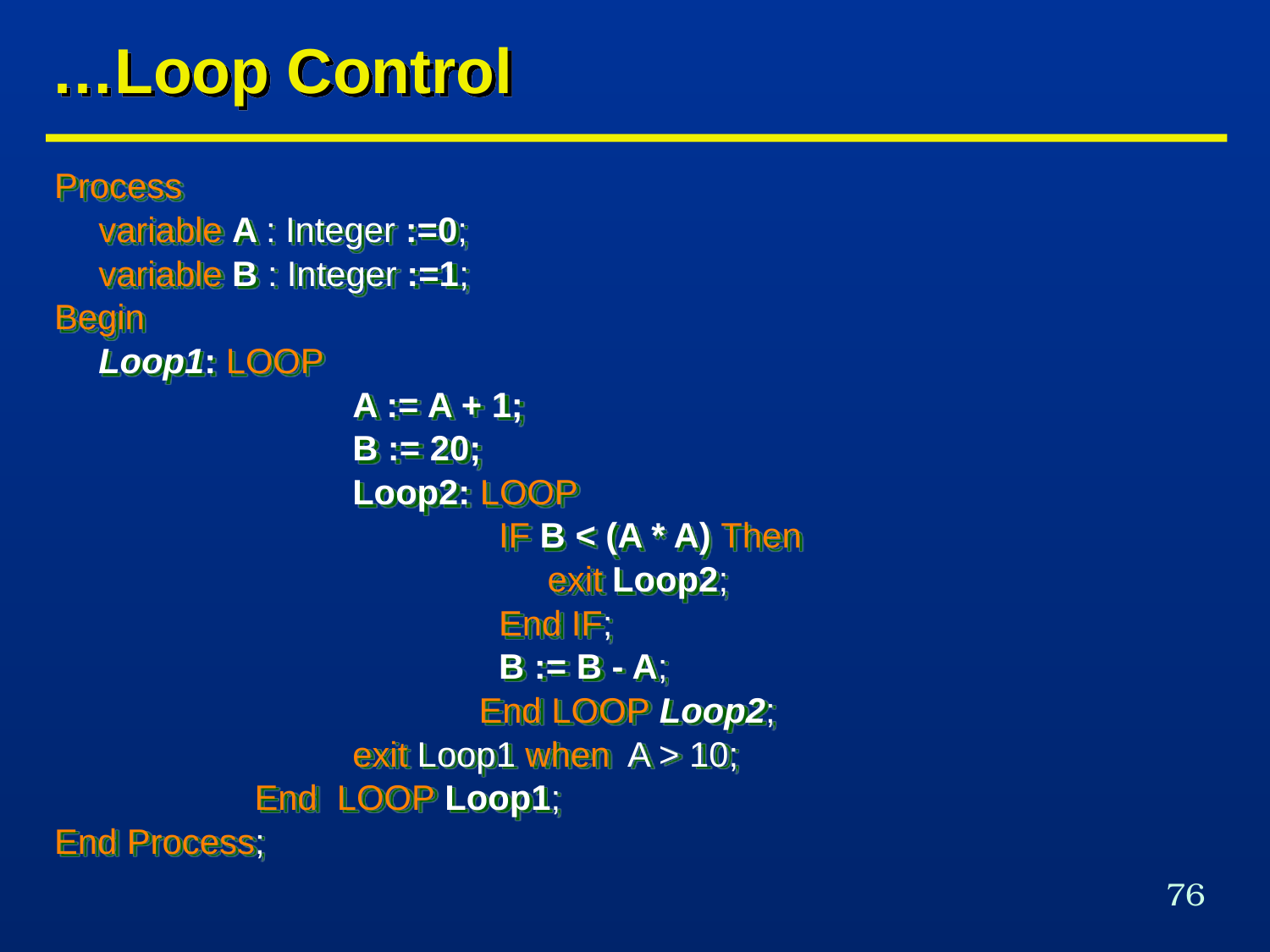

# …Loop Control
Process
	variable A : Integer :=0;
 	variable B : Integer :=1;
Begin
	Loop1: LOOP
			A := A + 1;
			B := 20;
			Loop2: LOOP
				  IF B < (A * A) Then
				       exit Loop2;
			   	  End IF;
				  B := B - A;
			             End LOOP Loop2;
			exit Loop1 when  A > 10;
		   End  LOOP Loop1;
End Process;